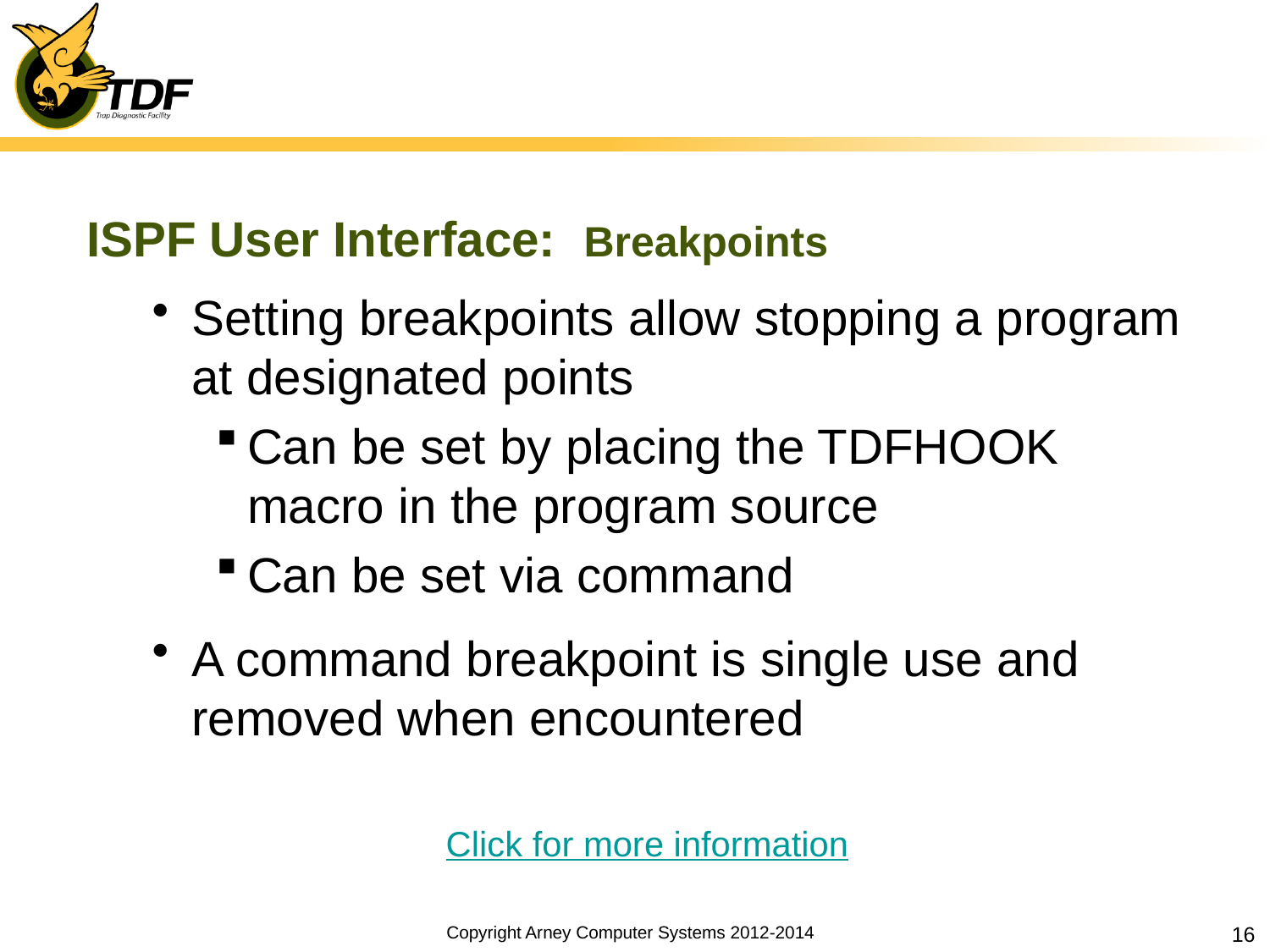

# ISPF User Interface:  Breakpoints
Setting breakpoints allow stopping a program at designated points
Can be set by placing the TDFHOOK macro in the program source
Can be set via command
A command breakpoint is single use and removed when encountered

Click for more information

Copyright Arney Computer Systems 2012-2014
16